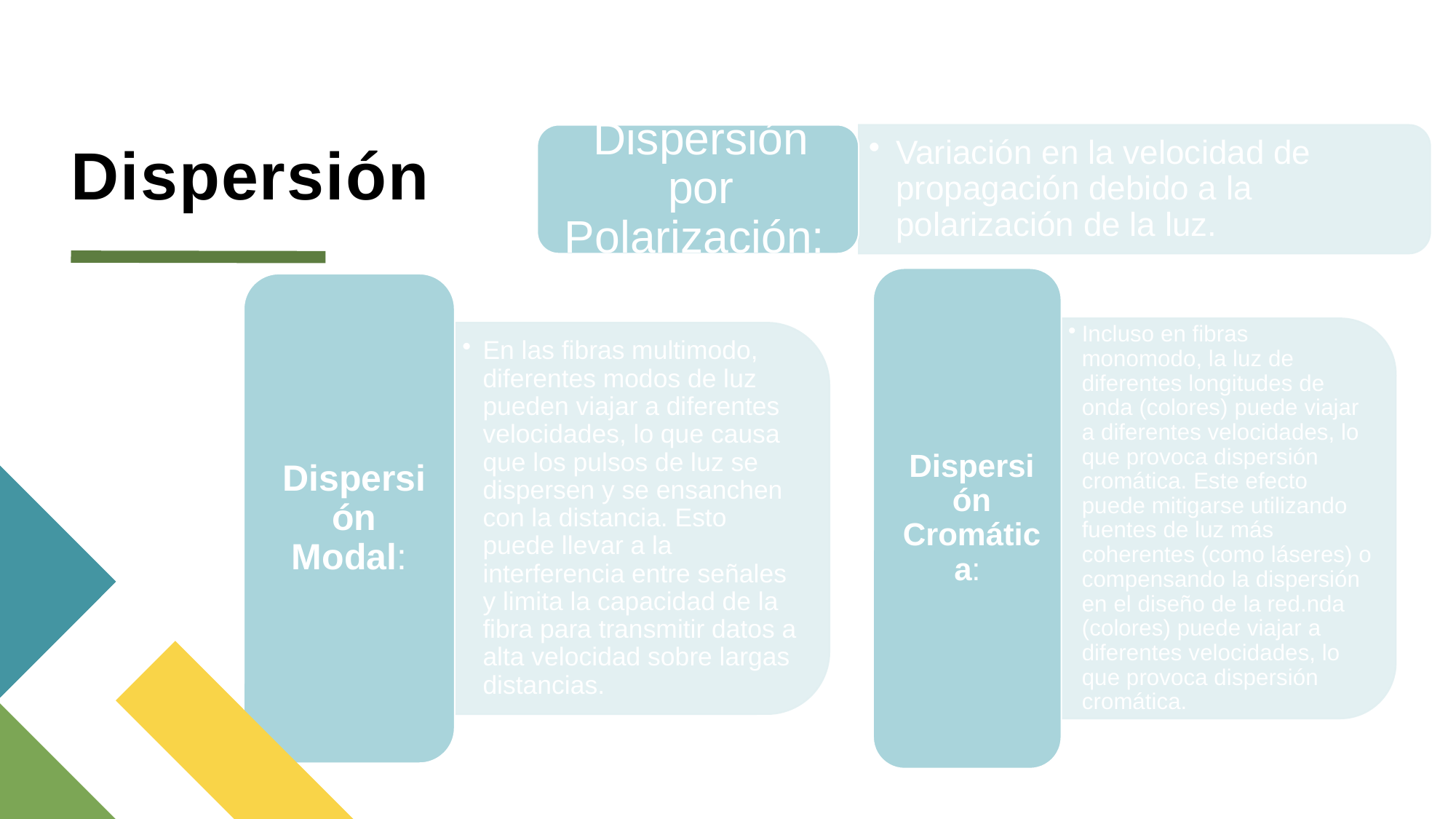

# Dispersión
Variación en la velocidad de propagación debido a la polarización de la luz.
Dispersión por Polarización:
Incluso en fibras monomodo, la luz de diferentes longitudes de onda (colores) puede viajar a diferentes velocidades, lo que provoca dispersión cromática. Este efecto puede mitigarse utilizando fuentes de luz más coherentes (como láseres) o compensando la dispersión en el diseño de la red.nda (colores) puede viajar a diferentes velocidades, lo que provoca dispersión cromática.
Dispersión Cromática:
En las fibras multimodo, diferentes modos de luz pueden viajar a diferentes velocidades, lo que causa que los pulsos de luz se dispersen y se ensanchen con la distancia. Esto puede llevar a la interferencia entre señales y limita la capacidad de la fibra para transmitir datos a alta velocidad sobre largas distancias.
Dispersión Modal: